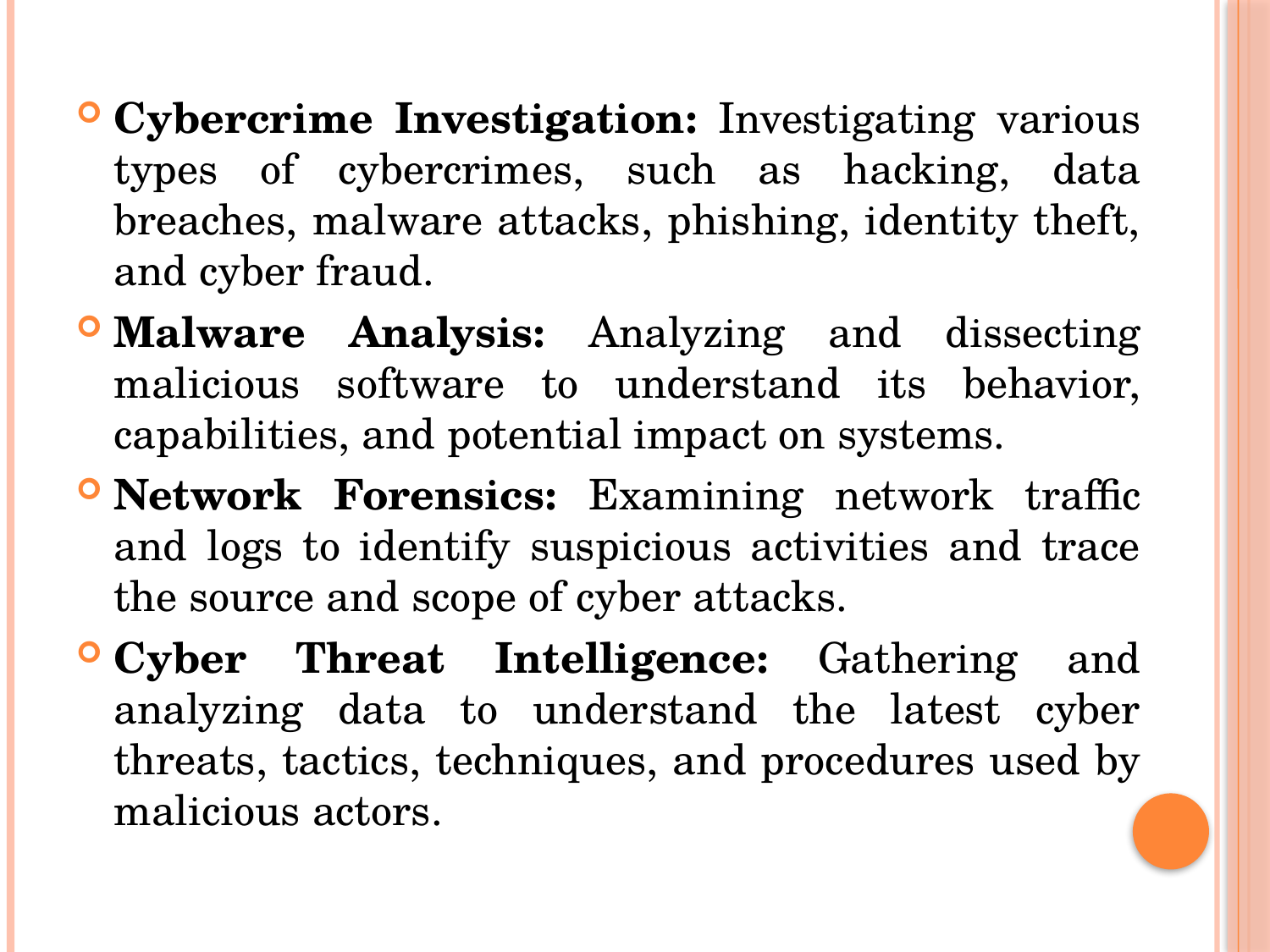

Cybercrime Investigation: Investigating various types of cybercrimes, such as hacking, data breaches, malware attacks, phishing, identity theft, and cyber fraud.
Malware Analysis: Analyzing and dissecting malicious software to understand its behavior, capabilities, and potential impact on systems.
Network Forensics: Examining network traffic and logs to identify suspicious activities and trace the source and scope of cyber attacks.
Cyber Threat Intelligence: Gathering and analyzing data to understand the latest cyber threats, tactics, techniques, and procedures used by malicious actors.